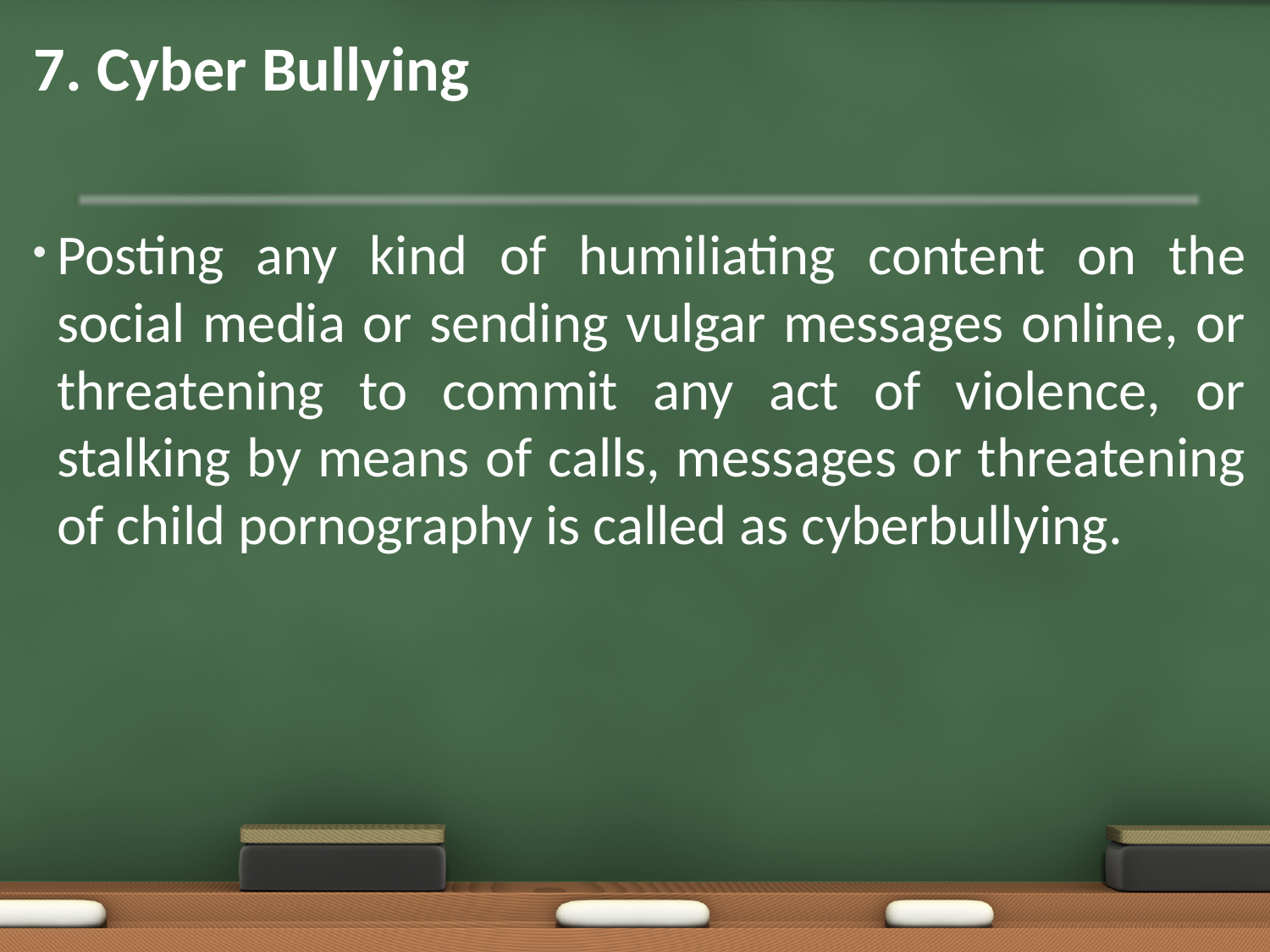

# 7. Cyber Bullying
Posting any kind of humiliating content on the social media or sending vulgar messages online, or threatening to commit any act of violence, or stalking by means of calls, messages or threatening of child pornography is called as cyberbullying.